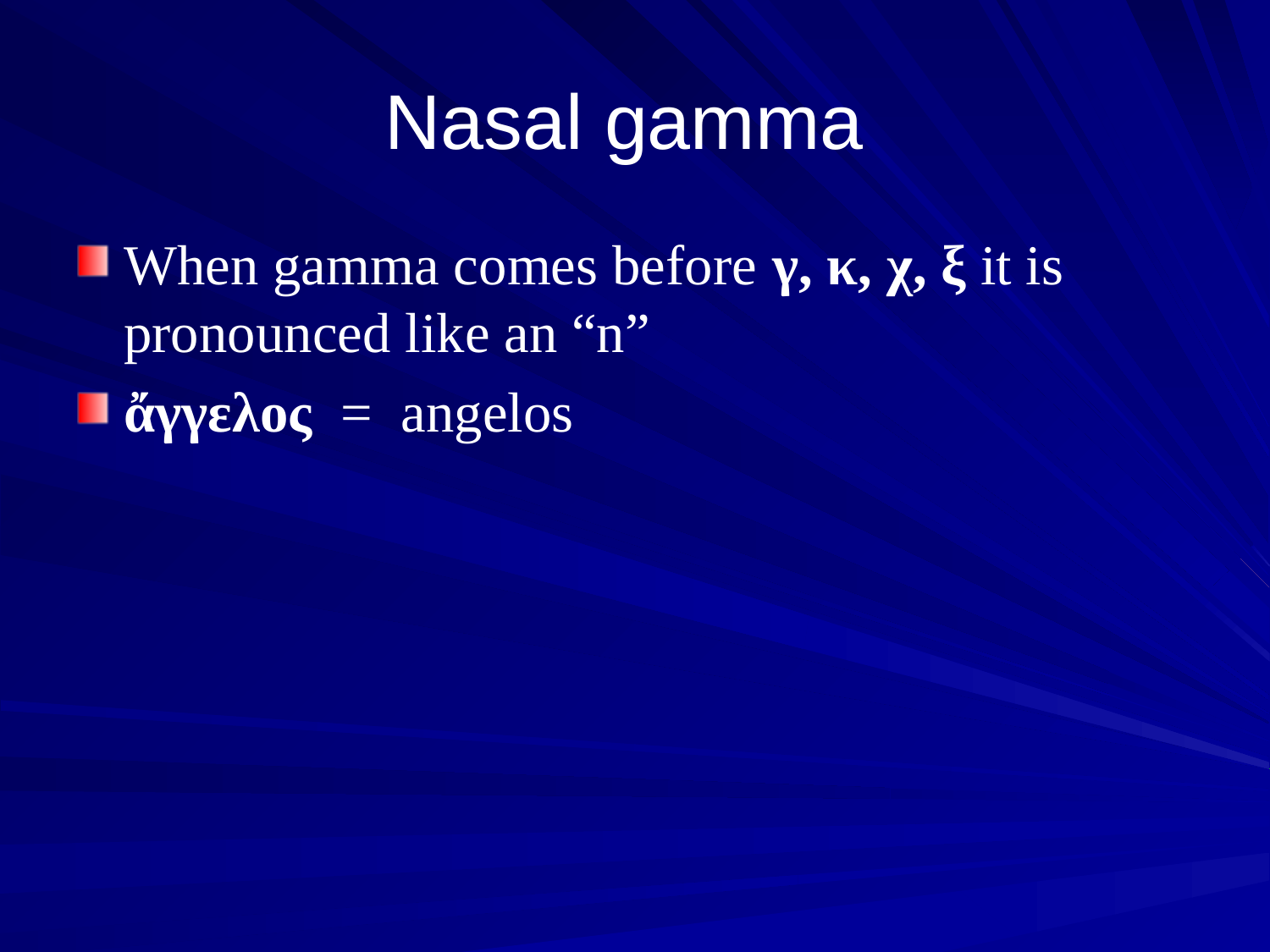

# Nasal gamma
When gamma comes before γ, κ, χ, ξ it is pronounced like an “n”
ἄγγελος  =  angelos